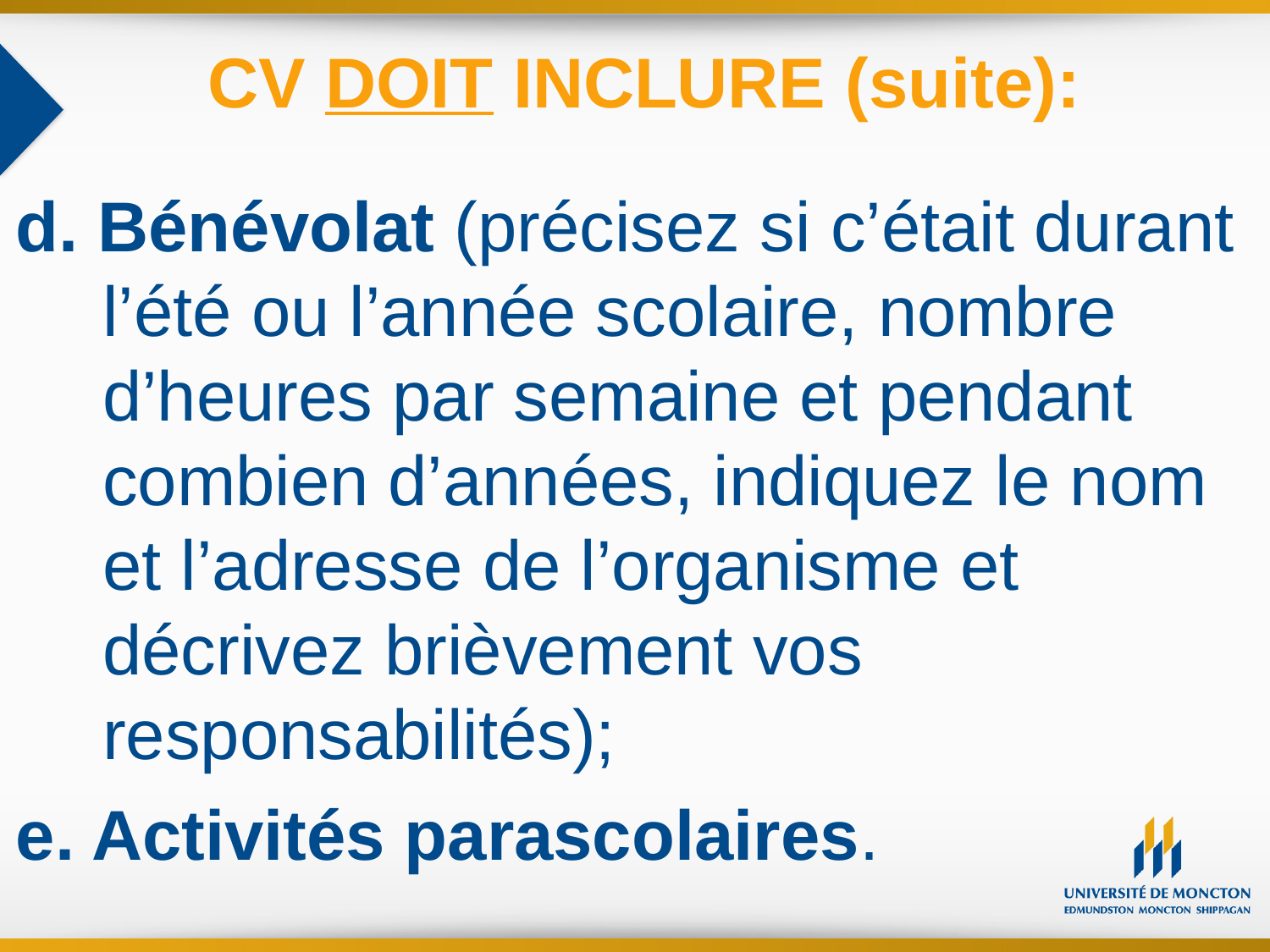

CV DOIT INCLURE (suite):

d. Bénévolat (précisez si c’était durant l’été ou l’année scolaire, nombre d’heures par semaine et pendant combien d’années, indiquez le nom et l’adresse de l’organisme et décrivez brièvement vos responsabilités);
e. Activités parascolaires.